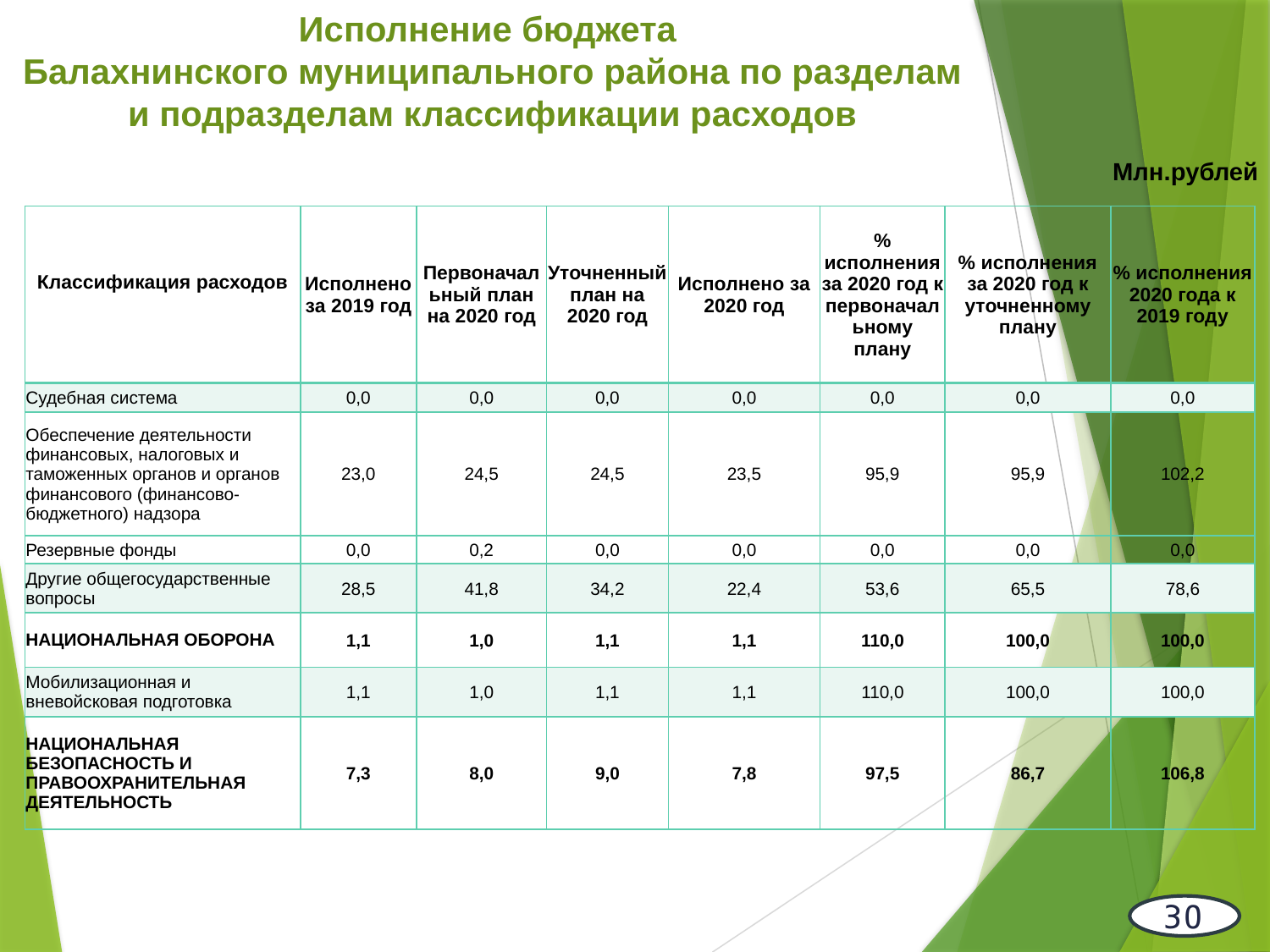

Исполнение бюджета
Балахнинского муниципального района по разделам и подразделам классификации расходов
Млн.рублей
| Классификация расходов | Исполнено за 2019 год | Первоначальный план на 2020 год | Уточненный план на 2020 год | Исполнено за 2020 год | % исполнения за 2020 год к первоначальному плану | % исполнения за 2020 год к уточненному плану | % исполнения 2020 года к 2019 году |
| --- | --- | --- | --- | --- | --- | --- | --- |
| Судебная система | 0,0 | 0,0 | 0,0 | 0,0 | 0,0 | 0,0 | 0,0 |
| Обеспечение деятельности финансовых, налоговых и таможенных органов и органов финансового (финансово-бюджетного) надзора | 23,0 | 24,5 | 24,5 | 23,5 | 95,9 | 95,9 | 102,2 |
| Резервные фонды | 0,0 | 0,2 | 0,0 | 0,0 | 0,0 | 0,0 | 0,0 |
| Другие общегосударственные вопросы | 28,5 | 41,8 | 34,2 | 22,4 | 53,6 | 65,5 | 78,6 |
| НАЦИОНАЛЬНАЯ ОБОРОНА | 1,1 | 1,0 | 1,1 | 1,1 | 110,0 | 100,0 | 100,0 |
| Мобилизационная и вневойсковая подготовка | 1,1 | 1,0 | 1,1 | 1,1 | 110,0 | 100,0 | 100,0 |
| НАЦИОНАЛЬНАЯ БЕЗОПАСНОСТЬ И ПРАВООХРАНИТЕЛЬНАЯ ДЕЯТЕЛЬНОСТЬ | 7,3 | 8,0 | 9,0 | 7,8 | 97,5 | 86,7 | 106,8 |
30